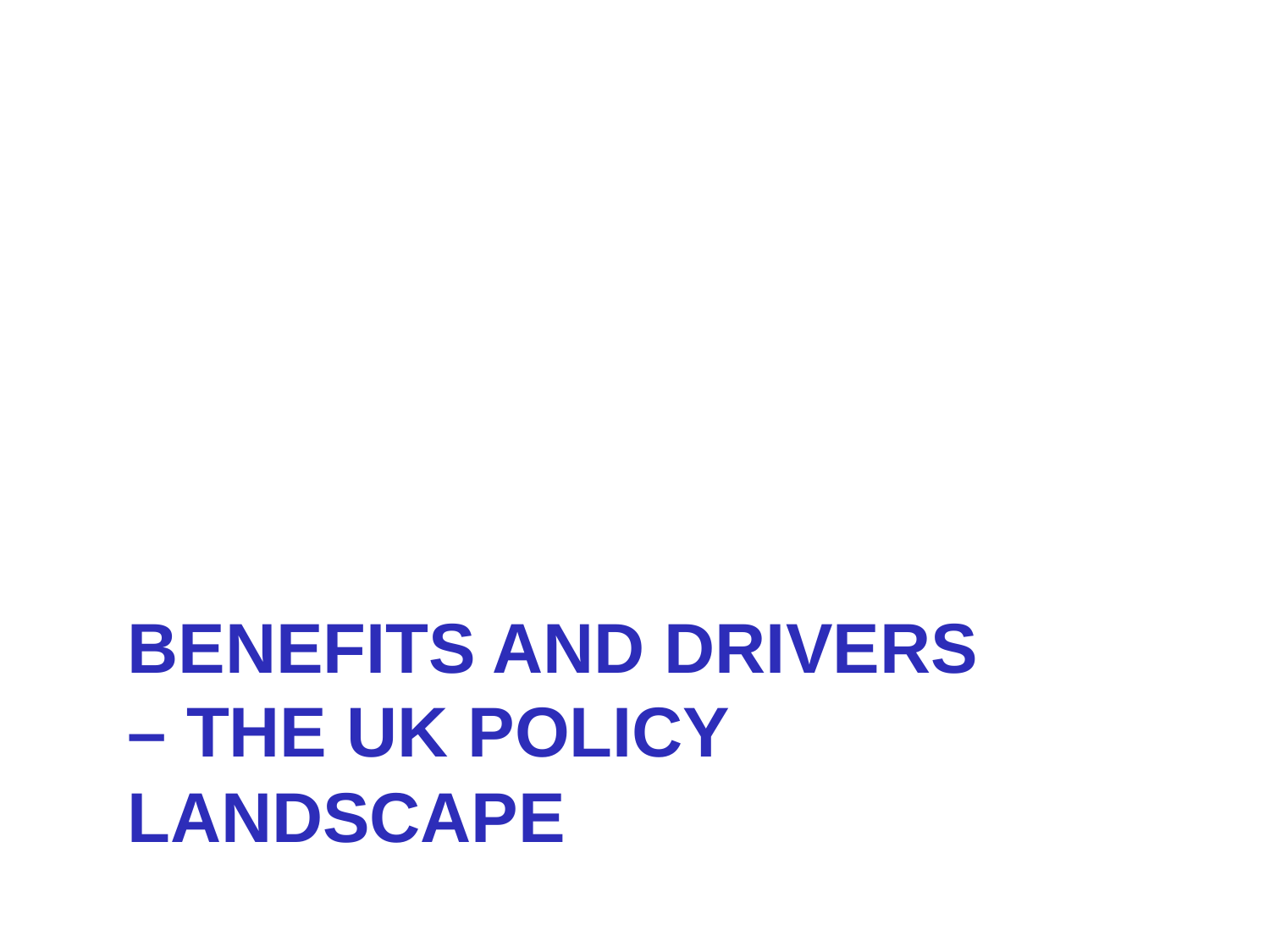

# Benefits and drivers – the UK policy landscape